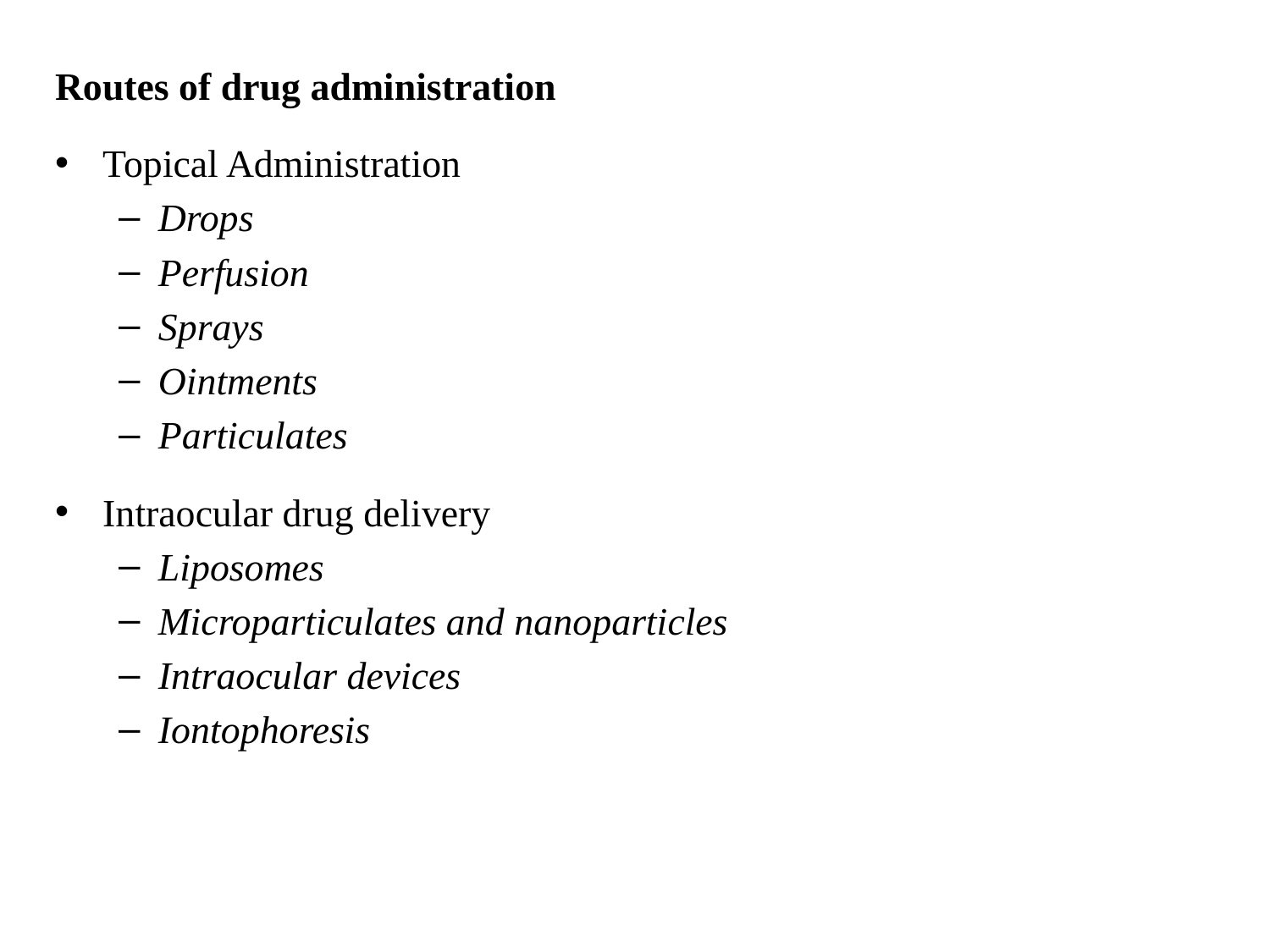

Routes of drug administration
Topical Administration
Drops
Perfusion
Sprays
Ointments
Particulates
Intraocular drug delivery
Liposomes
Microparticulates and nanoparticles
Intraocular devices
Iontophoresis